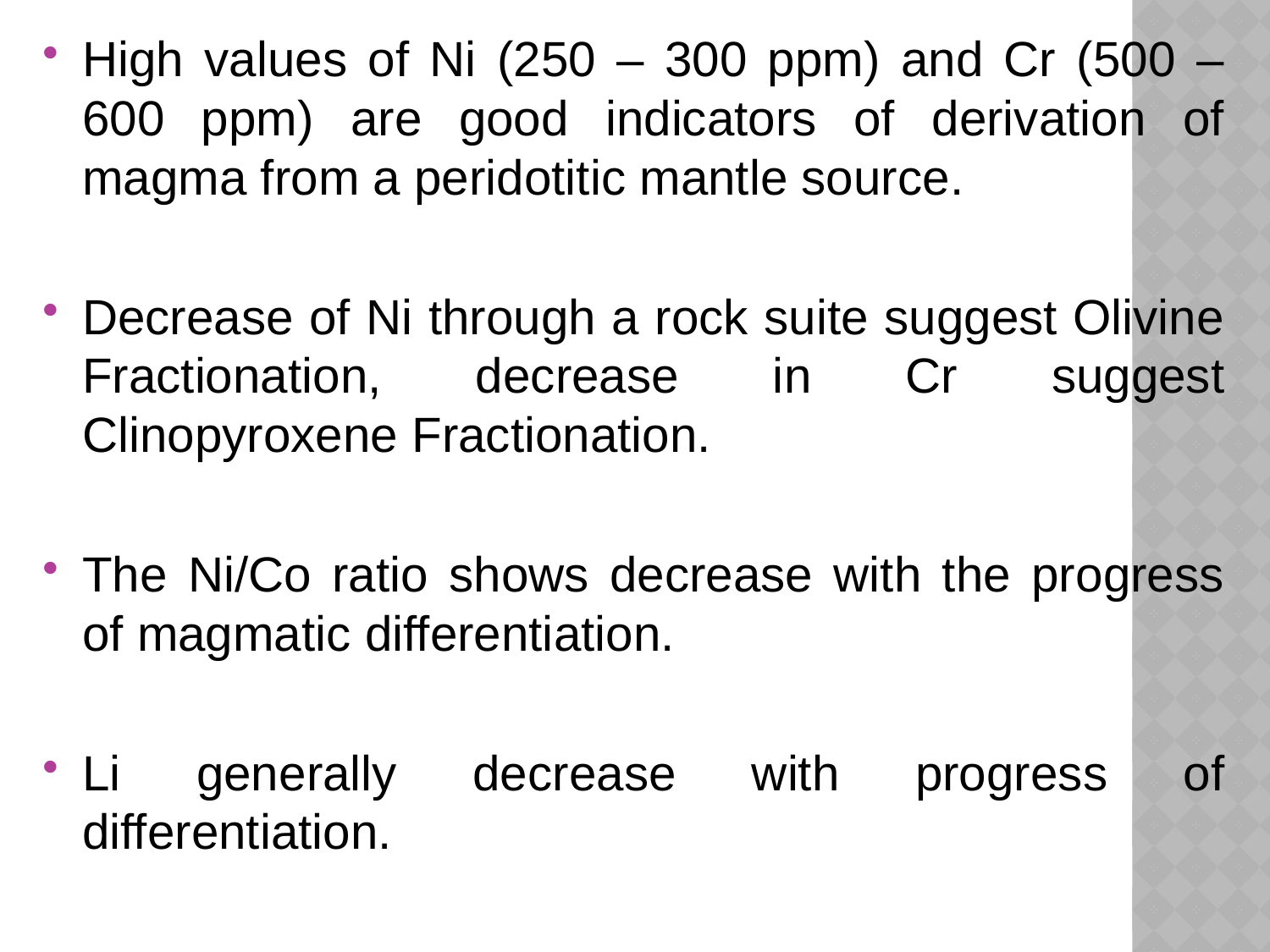

High values of Ni (250 – 300 ppm) and Cr (500 – 600 ppm) are good indicators of derivation of magma from a peridotitic mantle source.

Decrease of Ni through a rock suite suggest Olivine Fractionation, decrease in Cr suggest Clinopyroxene Fractionation.

The Ni/Co ratio shows decrease with the progress of magmatic differentiation.

Li generally decrease with progress of differentiation.